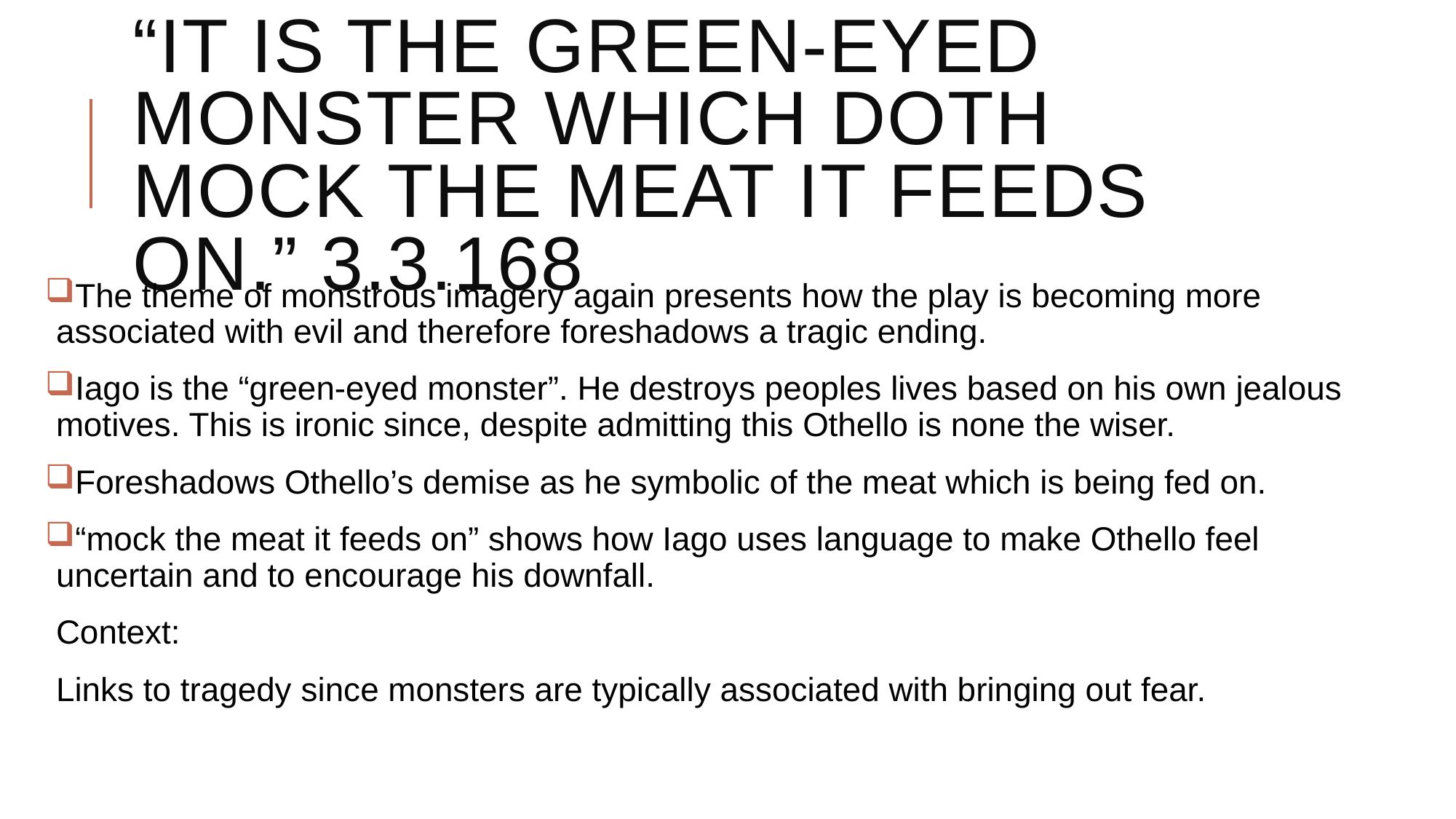

# “it is the green-eyed monster which doth mock the meat it feeds on.” 3.3.168
The theme of monstrous imagery again presents how the play is becoming more associated with evil and therefore foreshadows a tragic ending.
Iago is the “green-eyed monster”. He destroys peoples lives based on his own jealous motives. This is ironic since, despite admitting this Othello is none the wiser.
Foreshadows Othello’s demise as he symbolic of the meat which is being fed on.
“mock the meat it feeds on” shows how Iago uses language to make Othello feel uncertain and to encourage his downfall.
Context:
Links to tragedy since monsters are typically associated with bringing out fear.